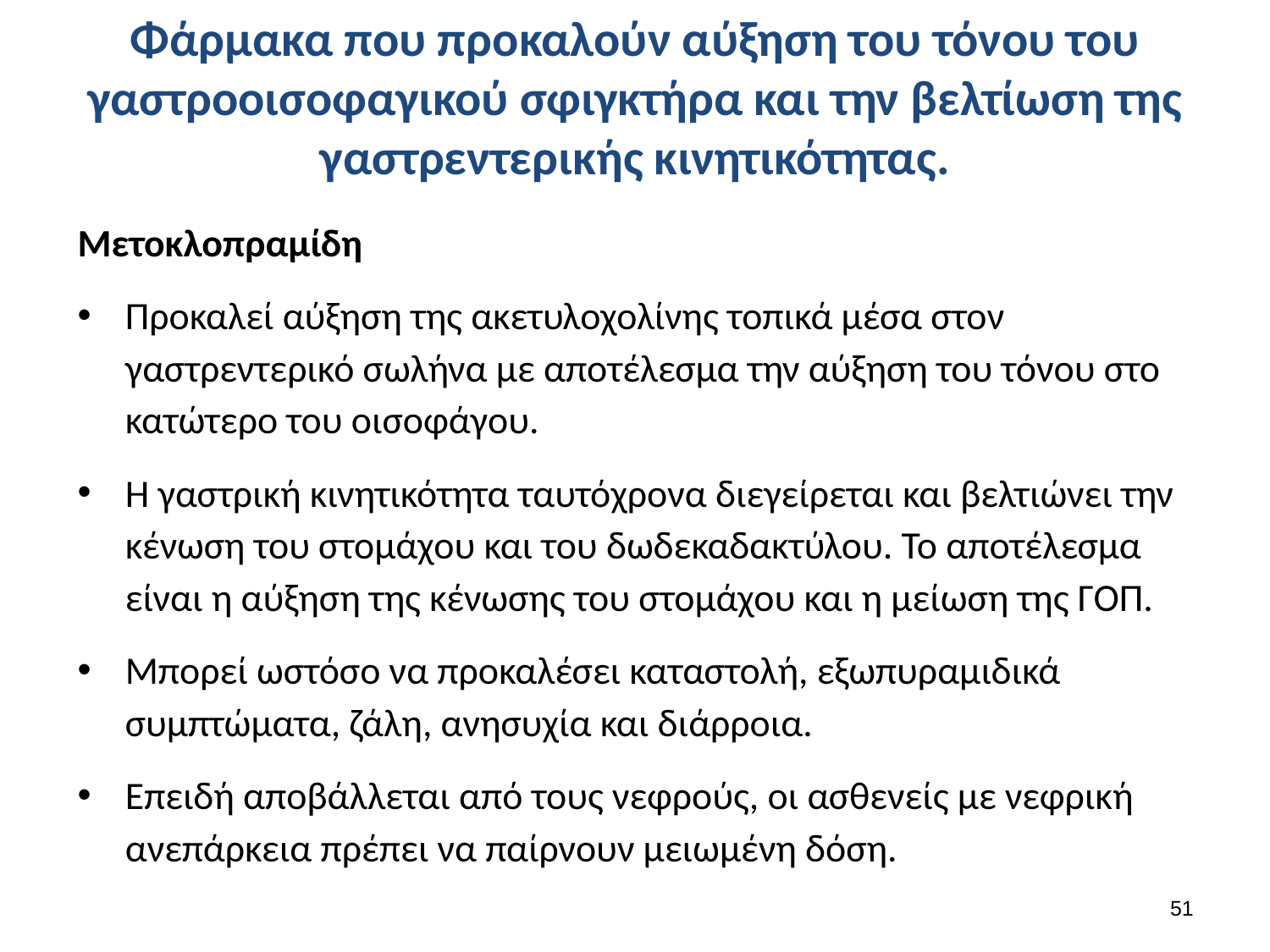

# Φάρμακα που προκαλούν αύξηση του τόνου του γαστροοισοφαγικού σφιγκτήρα και την βελτίωση της γαστρεντερικής κινητικότητας.
Μετοκλοπραμίδη
Προκαλεί αύξηση της ακετυλοχολίνης τοπικά μέσα στον γαστρεντερικό σωλήνα με αποτέλεσμα την αύξηση του τόνου στο κατώτερο του οισοφάγου.
Η γαστρική κινητικότητα ταυτόχρονα διεγείρεται και βελτιώνει την κένωση του στομάχου και του δωδεκαδακτύλου. Το αποτέλεσμα είναι η αύξηση της κένωσης του στομάχου και η μείωση της ΓΟΠ.
Μπορεί ωστόσο να προκαλέσει καταστολή, εξωπυραμιδικά συμπτώματα, ζάλη, ανησυχία και διάρροια.
Επειδή αποβάλλεται από τους νεφρούς, οι ασθενείς με νεφρική ανεπάρκεια πρέπει να παίρνουν μειωμένη δόση.

51